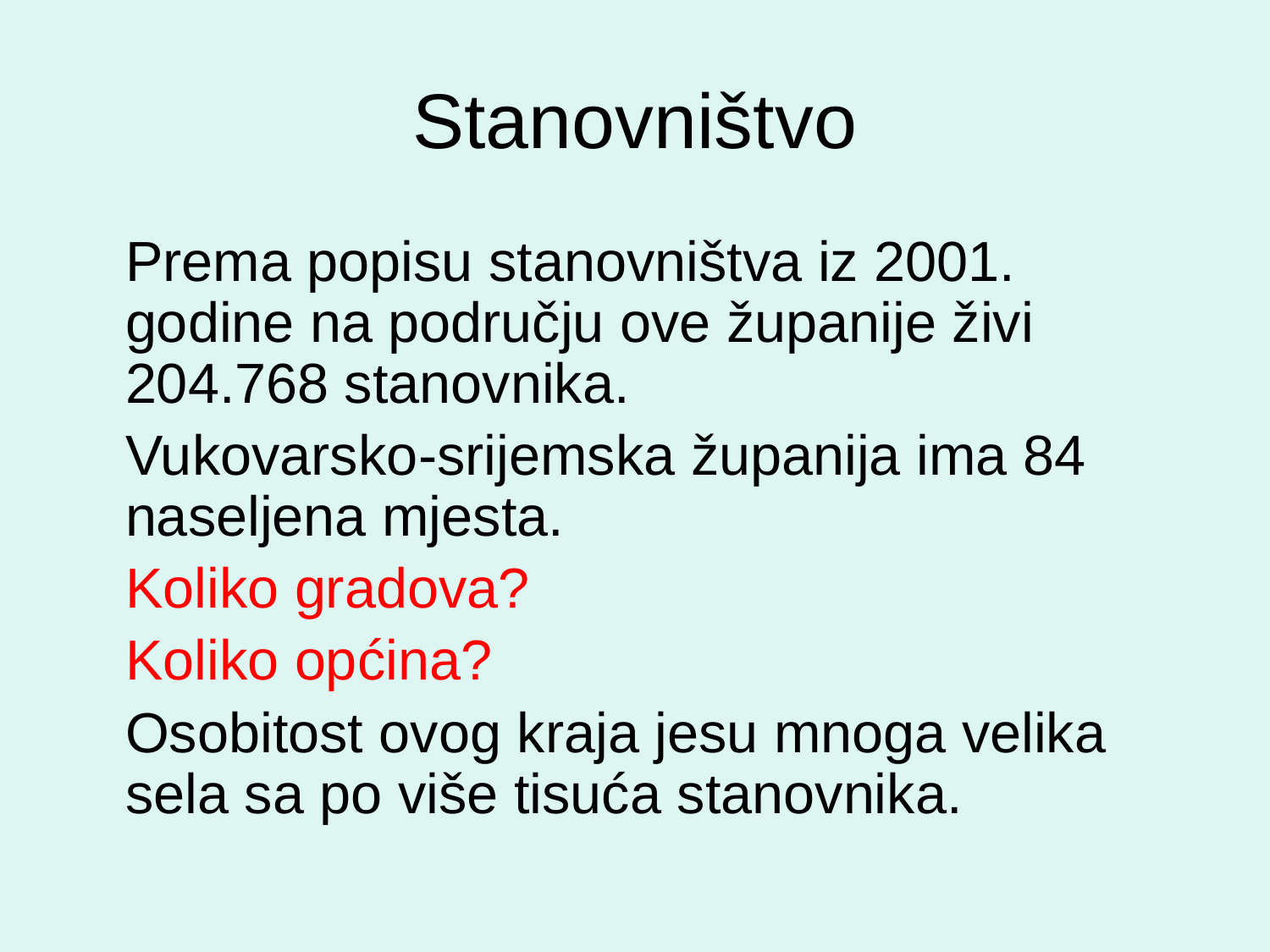

# Stanovništvo
	Prema popisu stanovništva iz 2001. godine na području ove županije živi 204.768 stanovnika.
	Vukovarsko-srijemska županija ima 84 naseljena mjesta.
	Koliko gradova?
	Koliko općina?
	Osobitost ovog kraja jesu mnoga velika sela sa po više tisuća stanovnika.